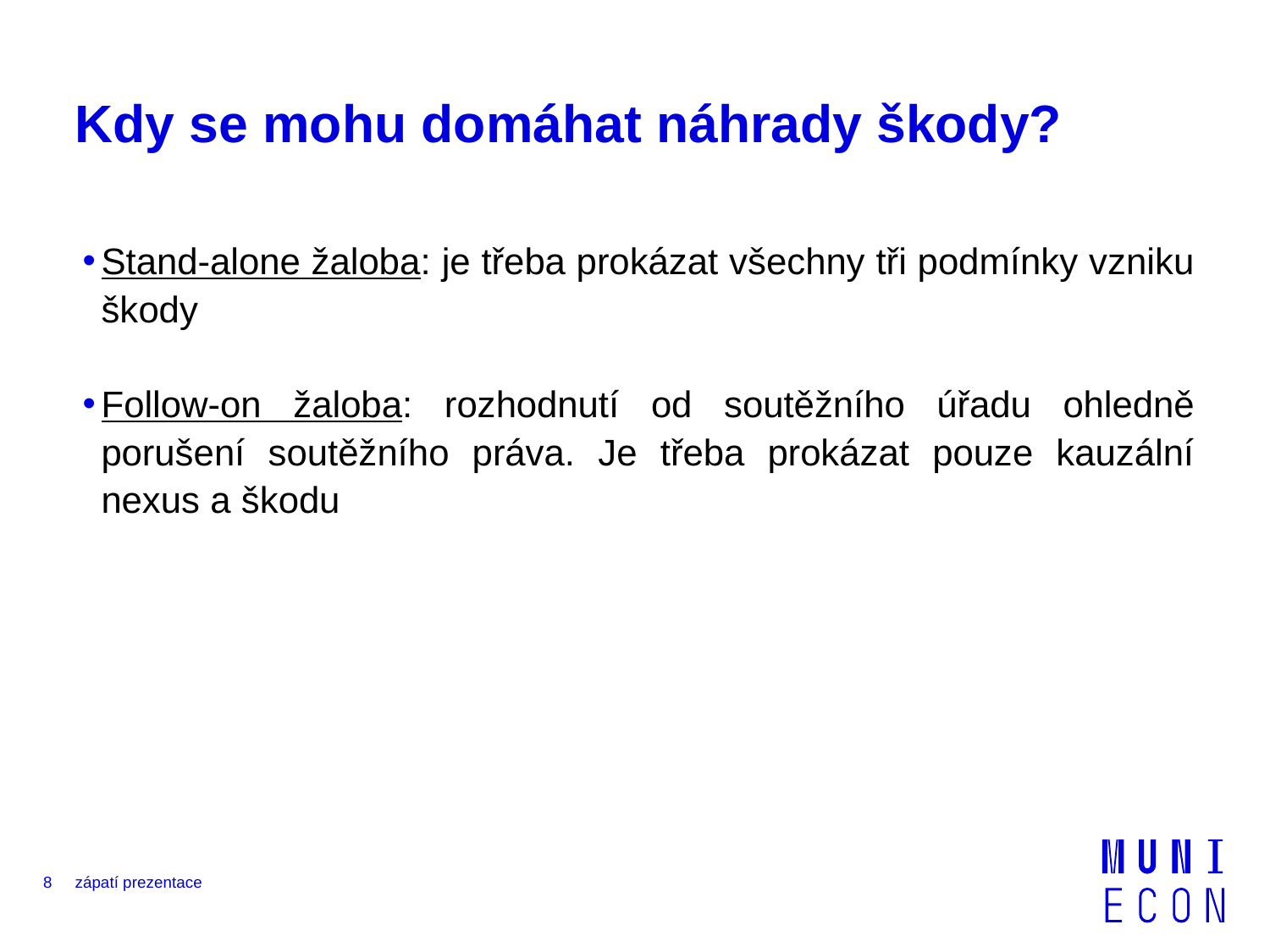

# Kdy se mohu domáhat náhrady škody?
Stand-alone žaloba: je třeba prokázat všechny tři podmínky vzniku škody

Follow-on žaloba: rozhodnutí od soutěžního úřadu ohledně porušení soutěžního práva. Je třeba prokázat pouze kauzální nexus a škodu
8
zápatí prezentace